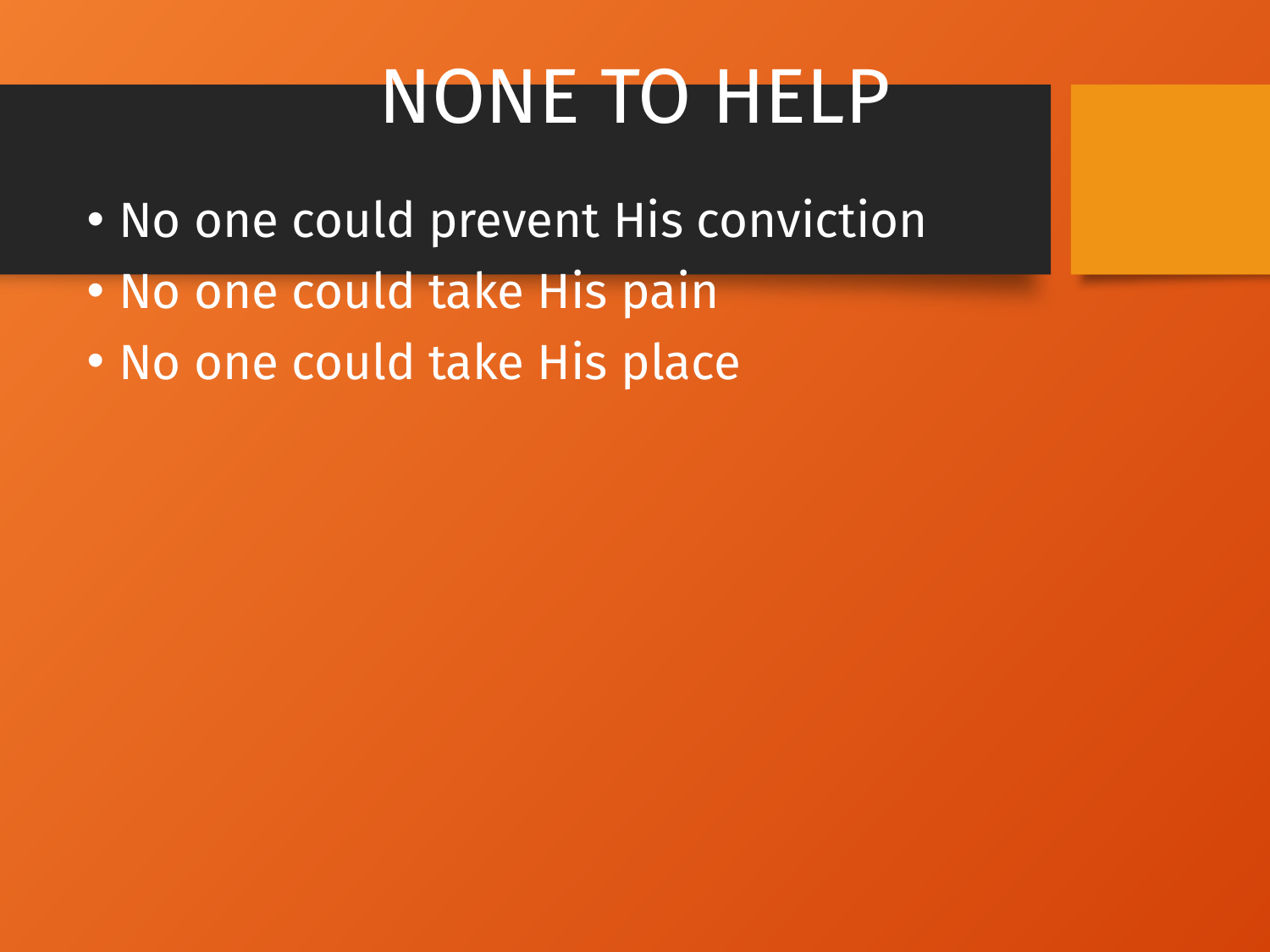

# NONE TO HELP
No one could prevent His conviction
No one could take His pain
No one could take His place